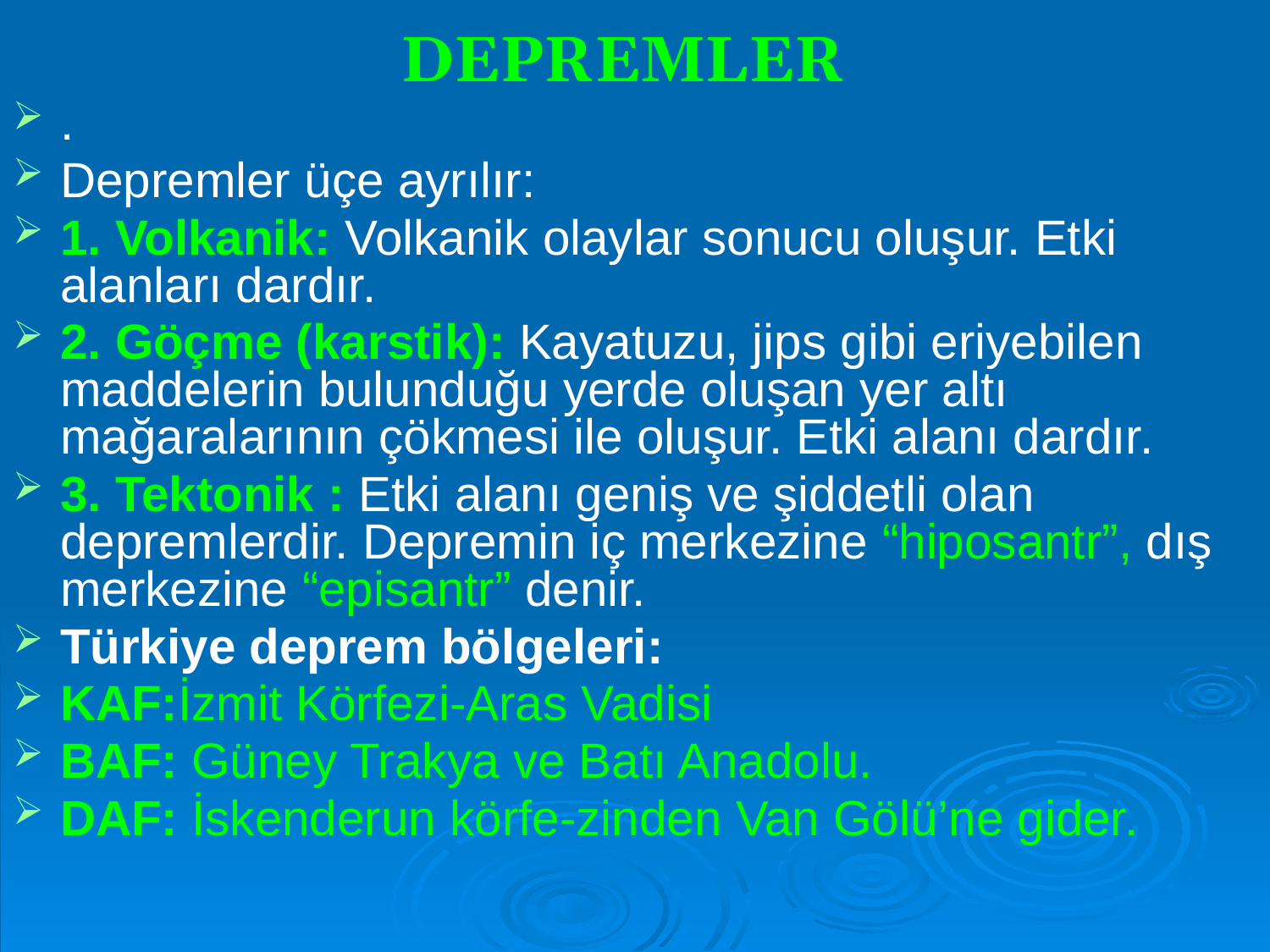

# DEPREMLER
.
Depremler üçe ayrılır:
1. Volkanik: Volkanik olaylar sonucu oluşur. Etki alanları dardır.
2. Göçme (karstik): Kayatuzu, jips gibi eriyebilen maddelerin bulunduğu yerde oluşan yer altı mağaralarının çökmesi ile oluşur. Etki alanı dardır.
3. Tektonik : Etki alanı geniş ve şiddetli olan depremlerdir. Depremin iç merkezine “hiposantr”, dış merkezine “episantr” denir.
Türkiye deprem bölgeleri:
KAF:İzmit Körfezi-Aras Vadisi
BAF: Güney Trakya ve Batı Anadolu.
DAF: İskenderun körfe-zinden Van Gölü’ne gider.